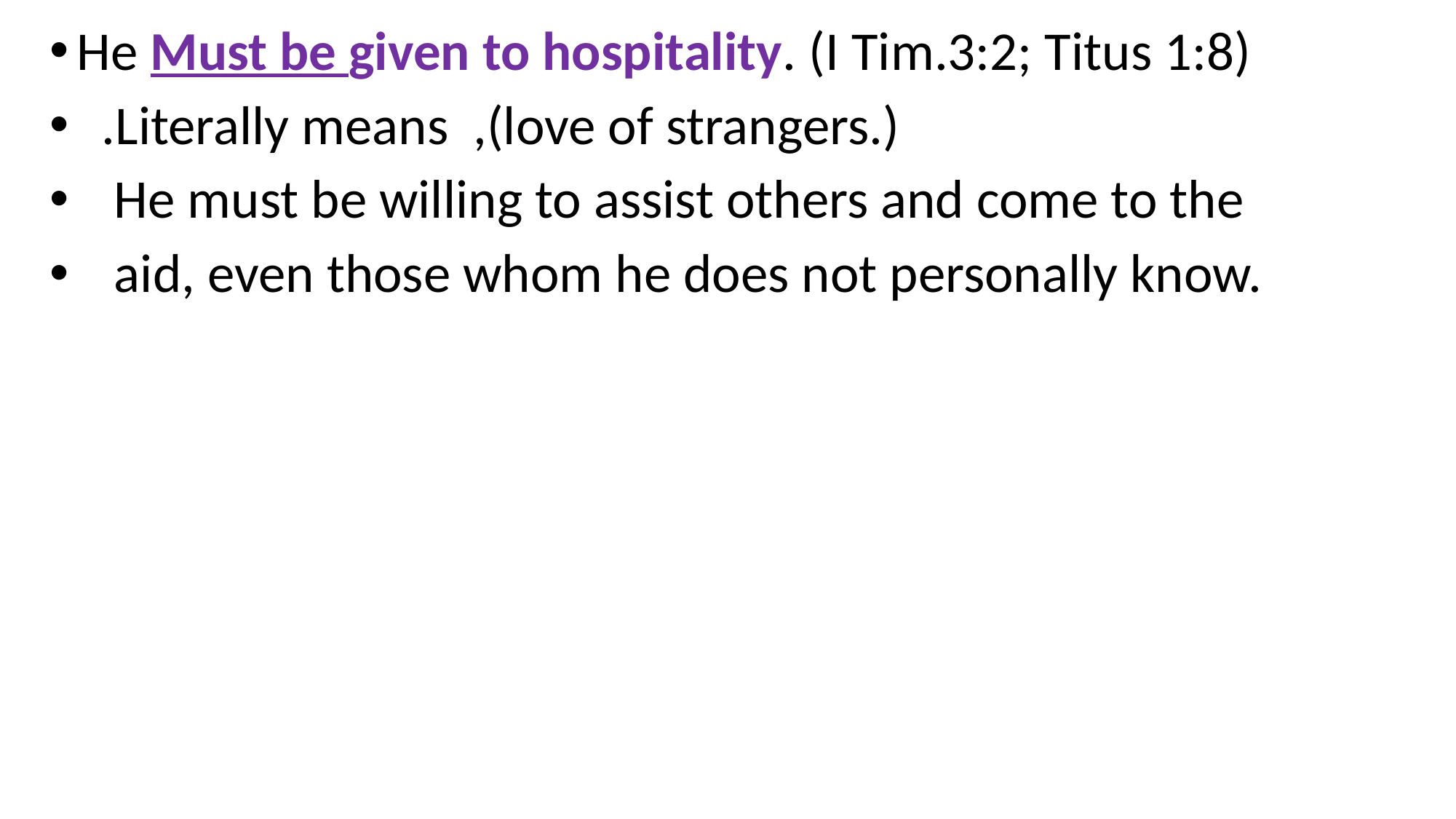

He Must be given to hospitality. (I Tim.3:2; Titus 1:8)
  .Literally means  ,(love of strangers.)
   He must be willing to assist others and come to the
   aid, even those whom he does not personally know.